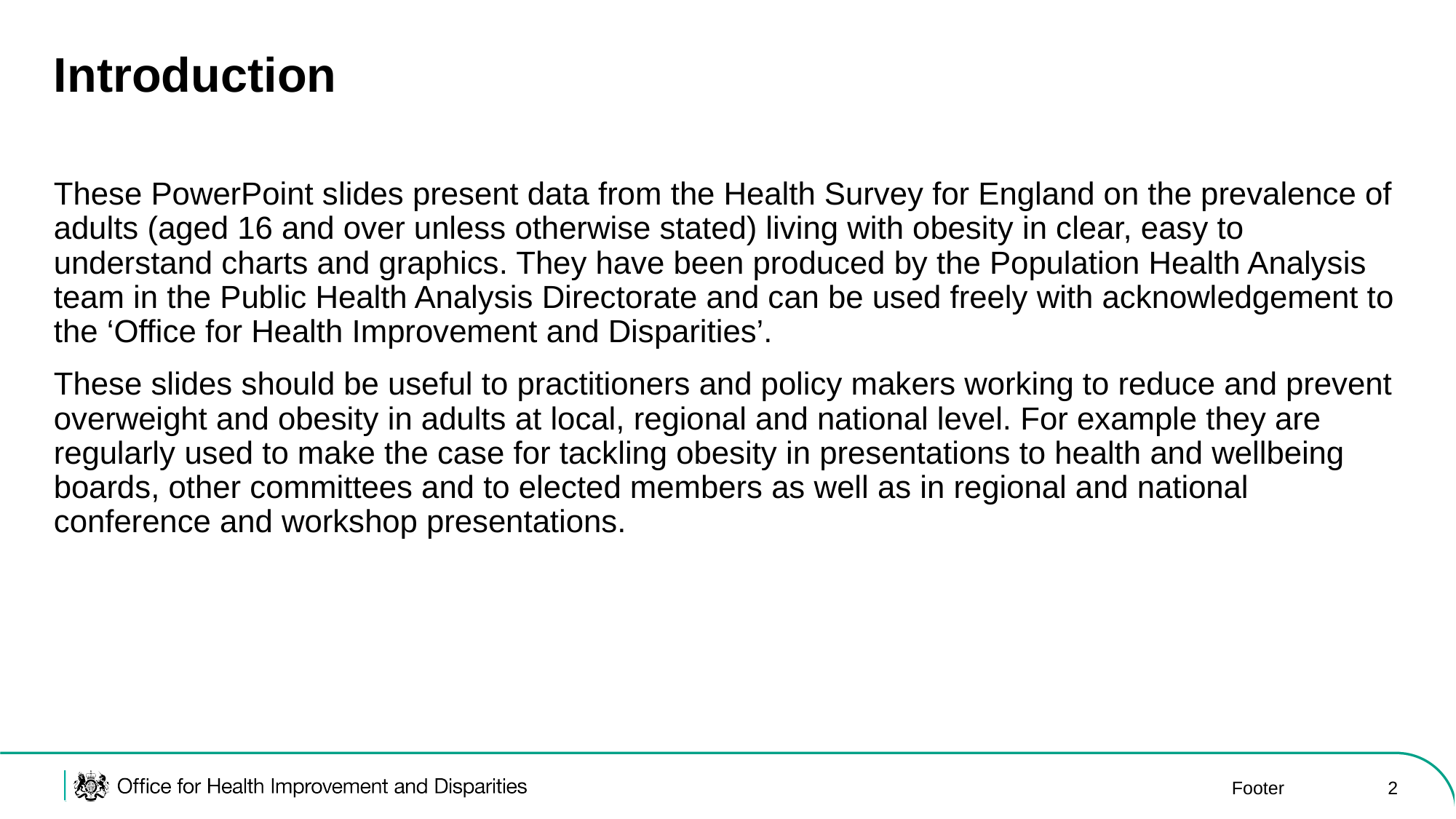

# Introduction
These PowerPoint slides present data from the Health Survey for England on the prevalence of adults (aged 16 and over unless otherwise stated) living with obesity in clear, easy to understand charts and graphics. They have been produced by the Population Health Analysis team in the Public Health Analysis Directorate and can be used freely with acknowledgement to the ‘Office for Health Improvement and Disparities’.
These slides should be useful to practitioners and policy makers working to reduce and prevent overweight and obesity in adults at local, regional and national level. For example they are regularly used to make the case for tackling obesity in presentations to health and wellbeing boards, other committees and to elected members as well as in regional and national conference and workshop presentations.
Footer
2